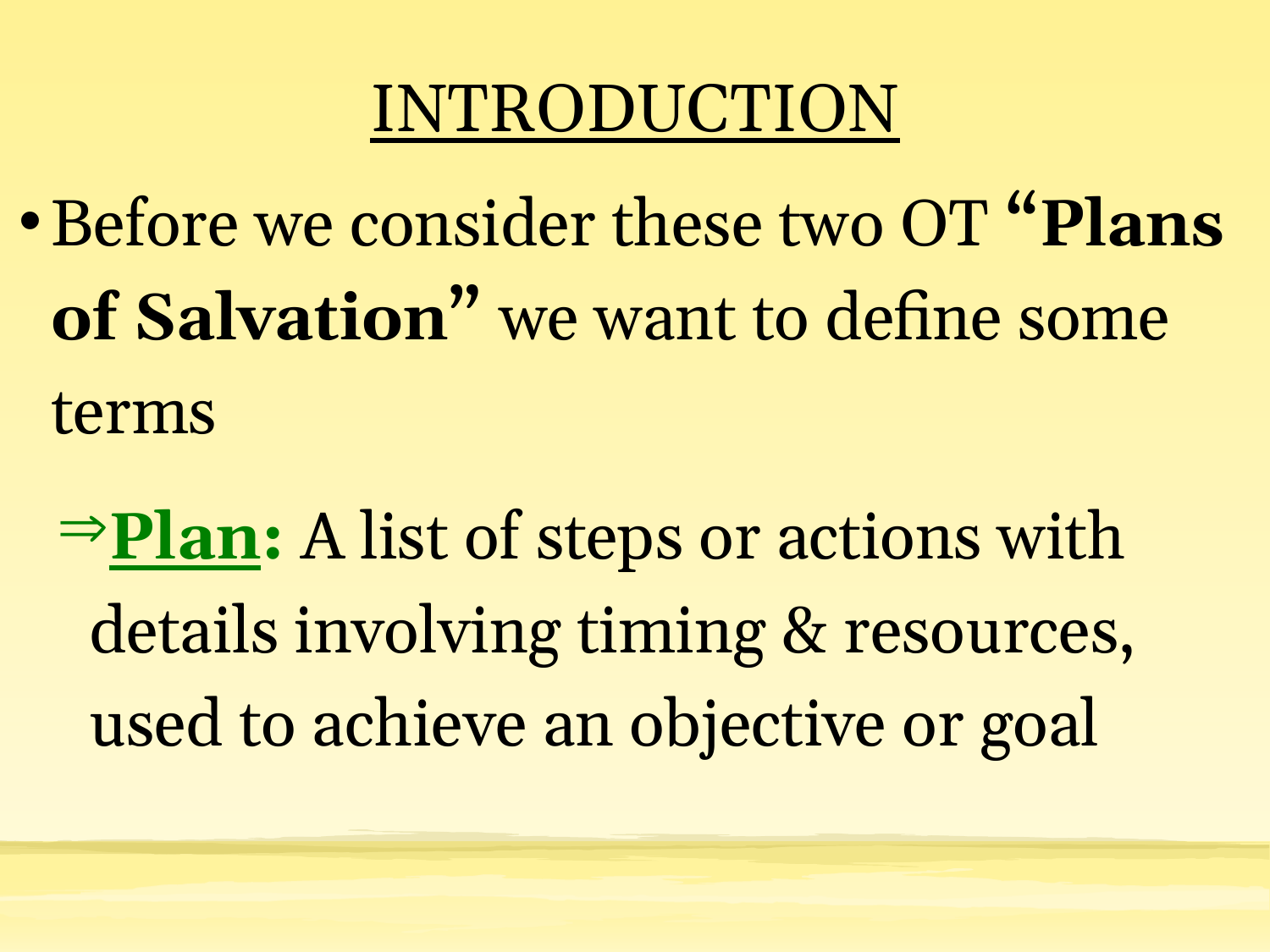

# INTRODUCTION
Before we consider these two OT “Plans of Salvation” we want to define some terms
Plan: A list of steps or actions with details involving timing & resources, used to achieve an objective or goal